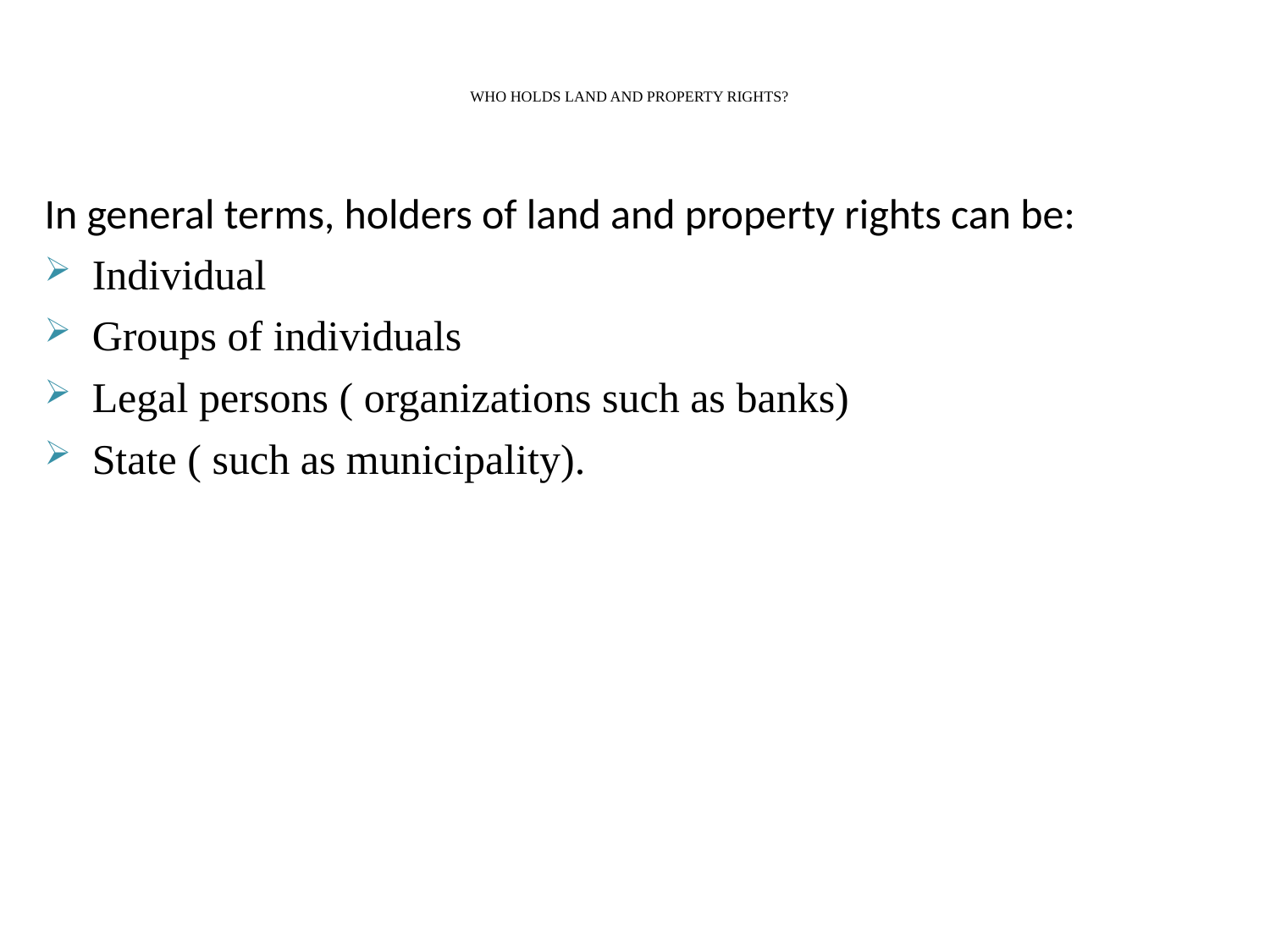

# WHO HOLDS LAND AND PROPERTY RIGHTS?
In general terms, holders of land and property rights can be:
Individual
Groups of individuals
Legal persons ( organizations such as banks)
State ( such as municipality).